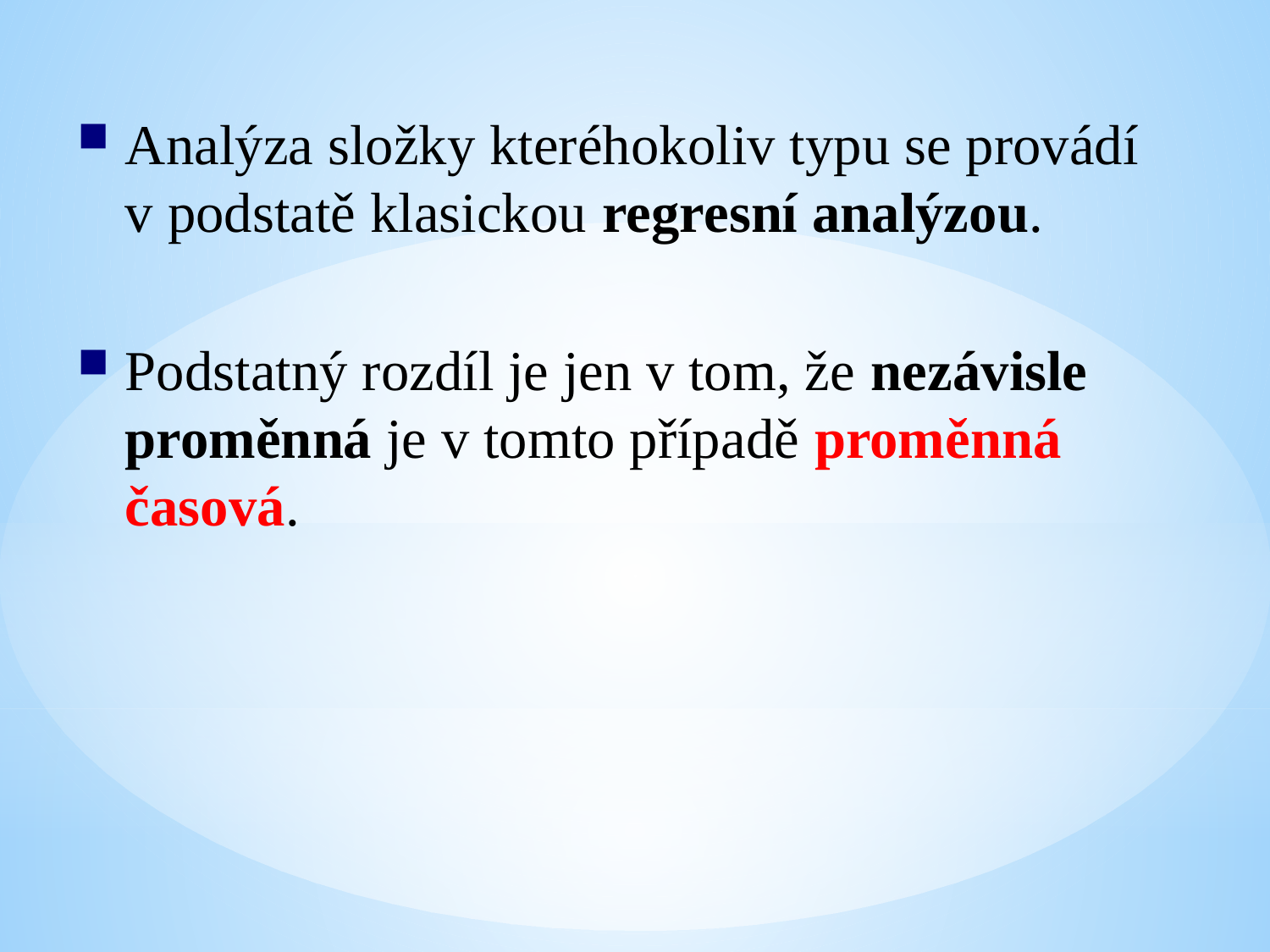

Analýza složky kteréhokoliv typu se provádí v podstatě klasickou regresní analýzou.

Podstatný rozdíl je jen v tom, že nezávisle proměnná je v tomto případě proměnná časová.